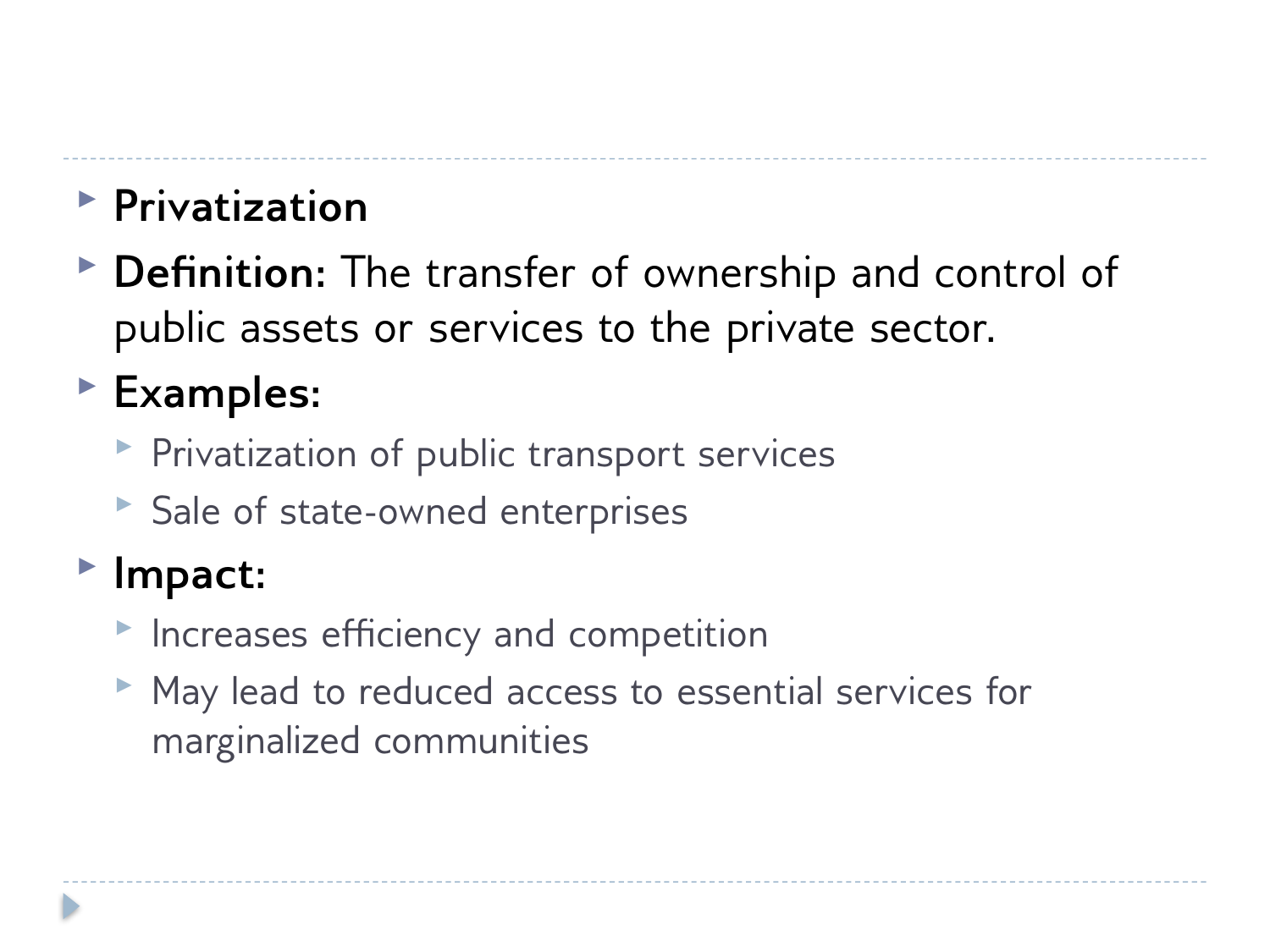

#
Privatization
Definition: The transfer of ownership and control of public assets or services to the private sector.
Examples:
Privatization of public transport services
Sale of state-owned enterprises
Impact:
Increases efficiency and competition
May lead to reduced access to essential services for marginalized communities